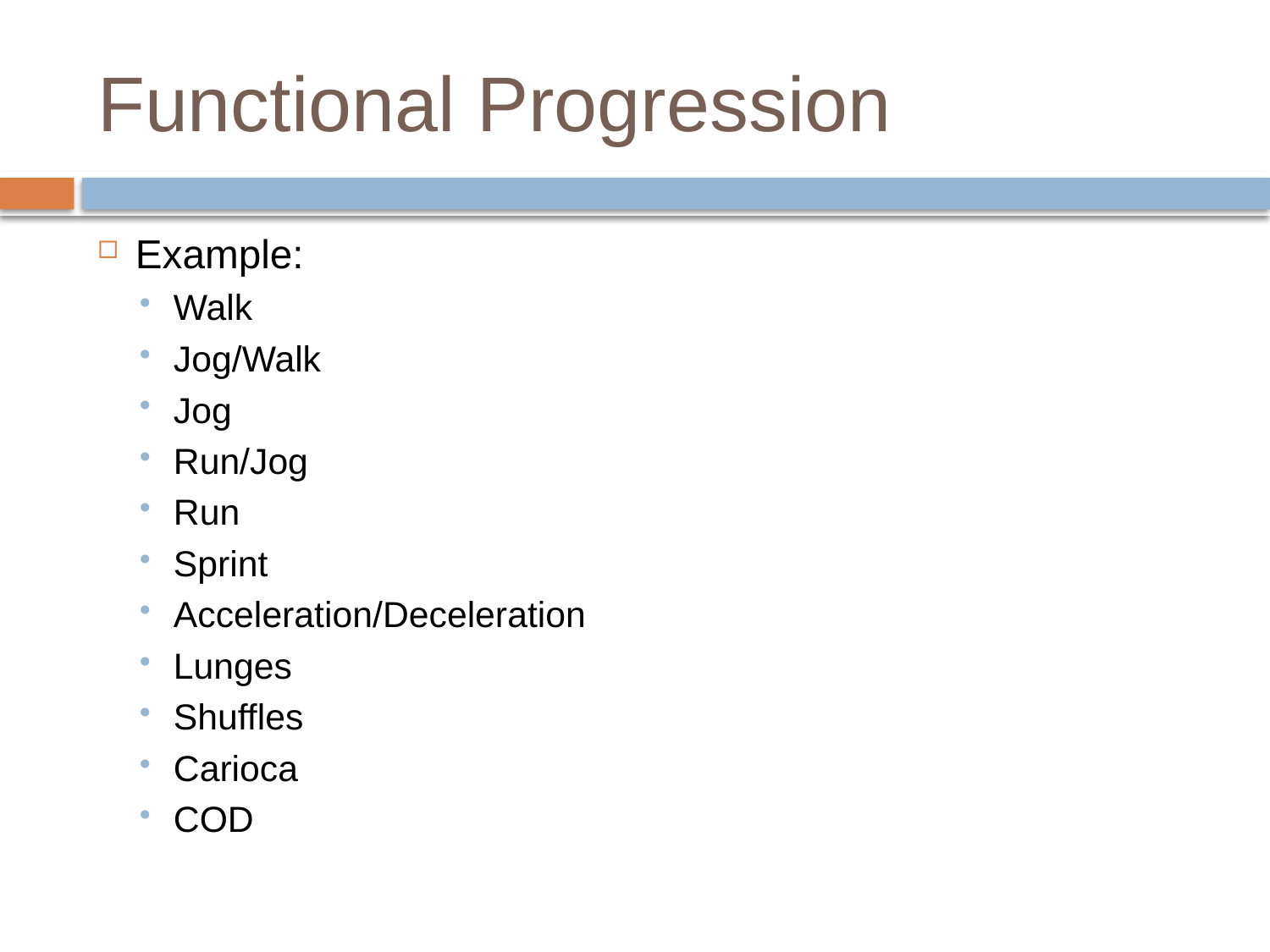

# Functional Progression
Example:
Walk
Jog/Walk
Jog
Run/Jog
Run
Sprint
Acceleration/Deceleration
Lunges
Shuffles
Carioca
COD